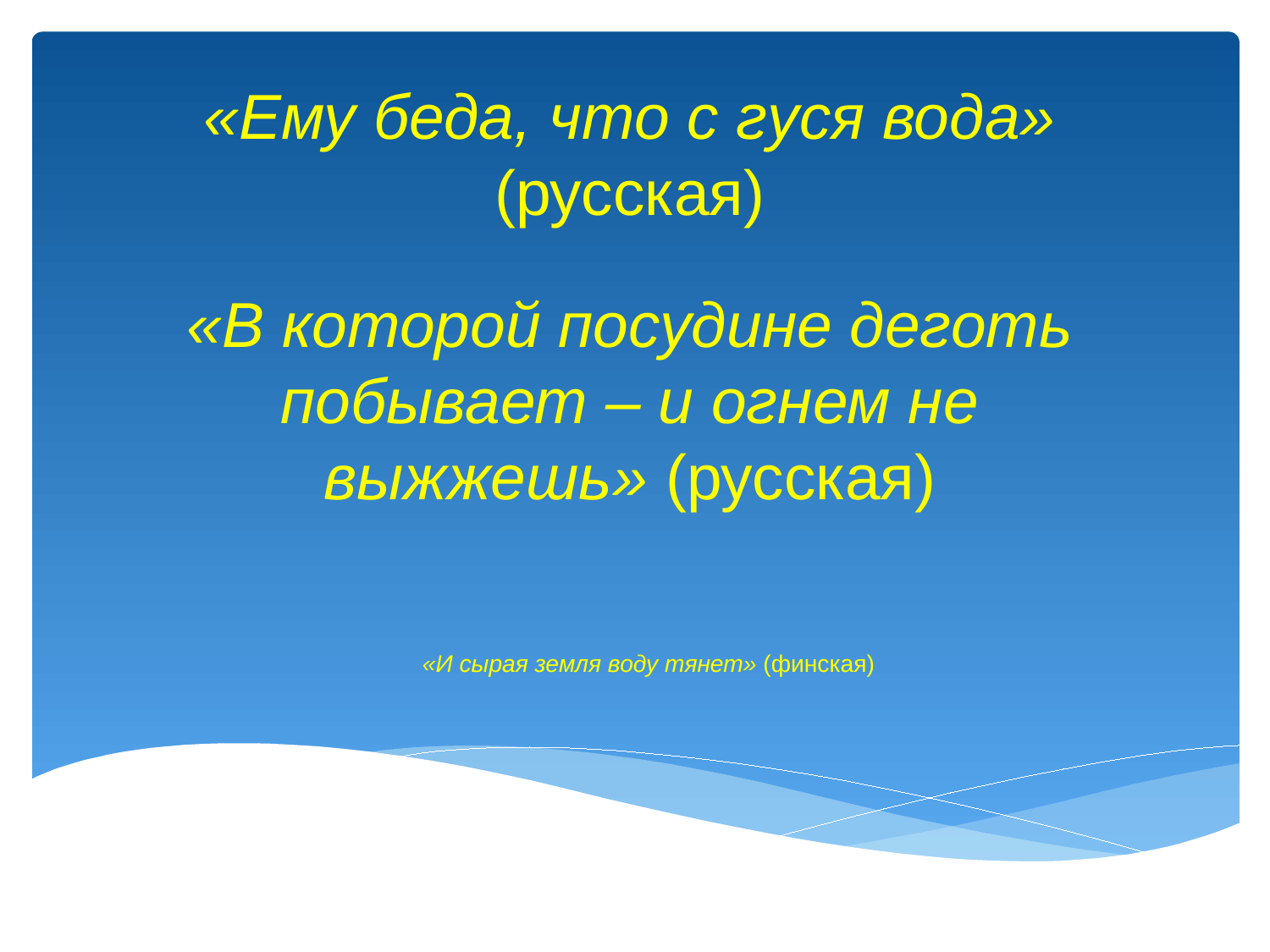

«Ему беда, что с гуся вода» (русская)
«В которой посудине деготь побывает – и огнем не выжжешь» (русская)
# «И сырая земля воду тянет» (финская)